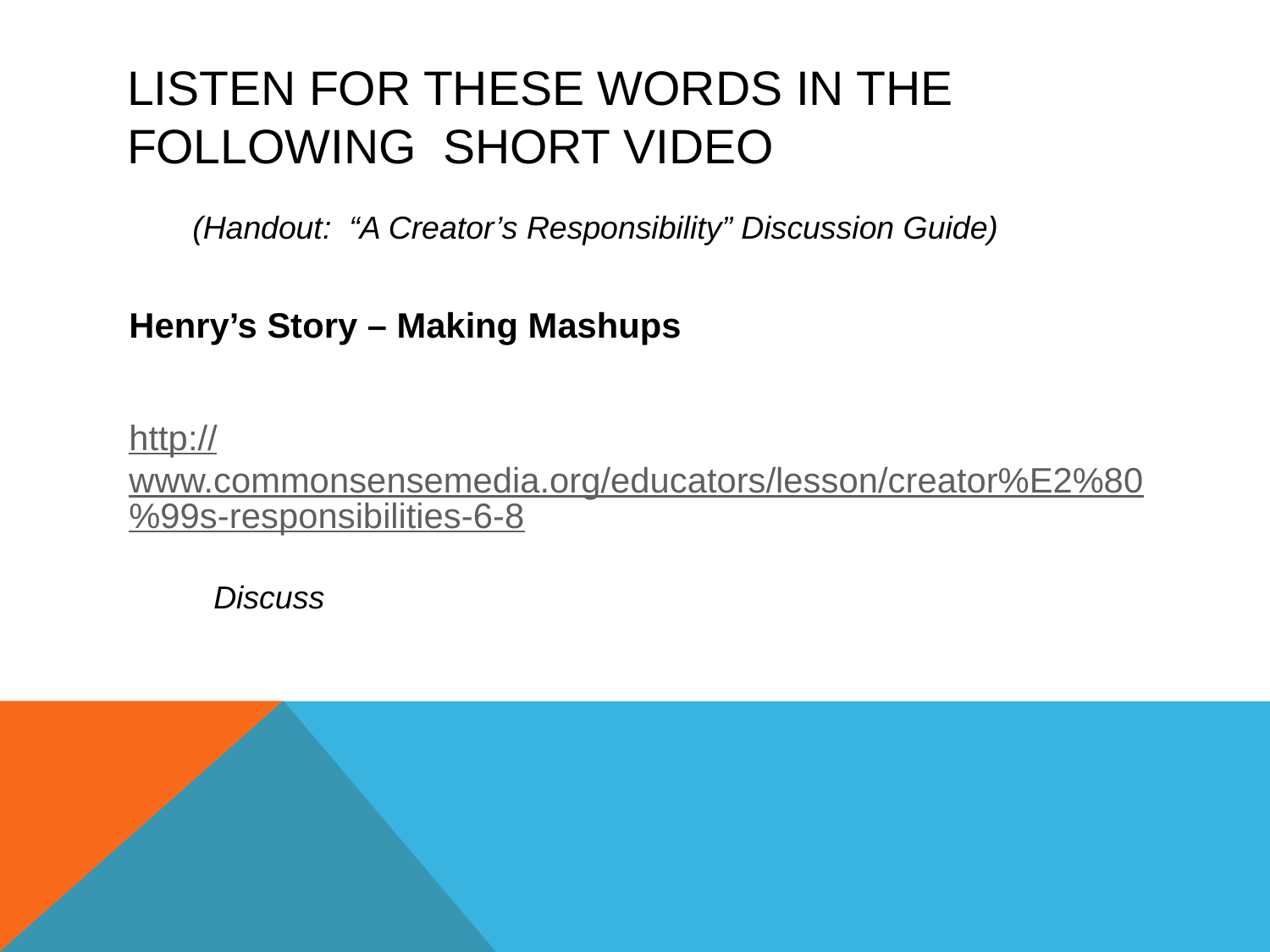

# Listen for these words in the following  short video
(Handout:  “A Creator’s Responsibility” Discussion Guide)
Henry’s Story – Making Mashups

http://www.commonsensemedia.org/educators/lesson/creator%E2%80%99s-responsibilities-6-8

Discuss